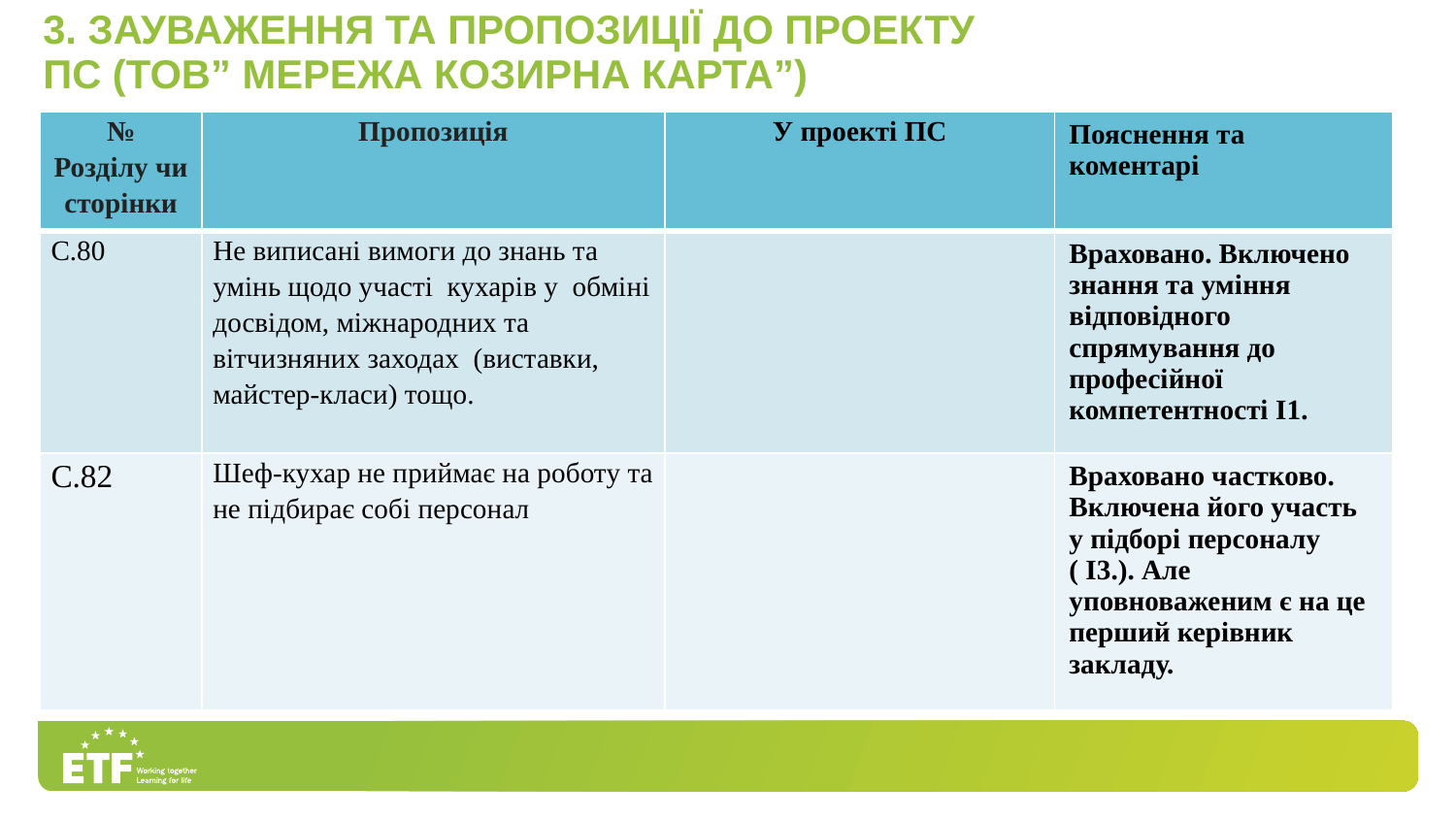

# 3. Зауваження та пропозиції до проекту ПС (тов” Мережа козирна карта”)

| № Розділу чи сторінки | Пропозиція | У проекті ПС | Пояснення та коментарі |
| --- | --- | --- | --- |
| С.80 | Не виписані вимоги до знань та умінь щодо участі кухарів у обміні досвідом, міжнародних та вітчизняних заходах (виставки, майстер-класи) тощо. |  | Враховано. Включено знання та уміння відповідного спрямування до професійної компетентності І1. |
| С.82 | Шеф-кухар не приймає на роботу та не підбирає собі персонал |  | Враховано частково. Включена його участь у підборі персоналу ( І3.). Але уповноваженим є на це перший керівник закладу. |